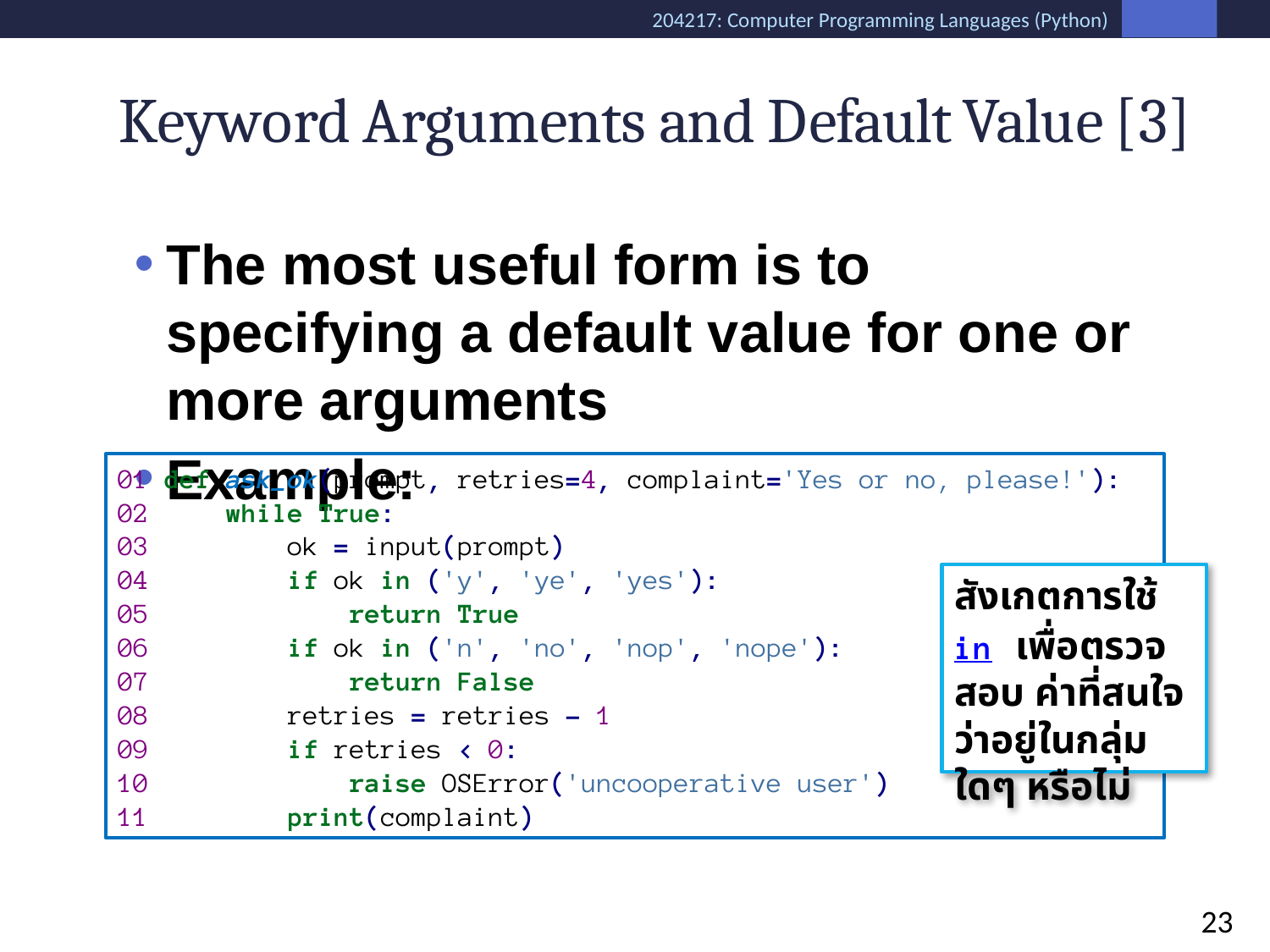

# Keyword Arguments and Default Value [3]
The most useful form is to specifying a default value for one or more arguments
Example:

01 def ask_ok(prompt, retries=4, complaint='Yes or no, please!'):
02     while True:
03         ok = input(prompt)
04         if ok in ('y', 'ye', 'yes'):
05             return True
06         if ok in ('n', 'no', 'nop', 'nope'):
07             return False
08         retries = retries - 1
09         if retries < 0:
10             raise OSError('uncooperative user')
11         print(complaint)
สังเกตการใช้ in เพื่อตรวจสอบ ค่าที่สนใจ ว่าอยู่ในกลุ่มใดๆ หรือไม่
23